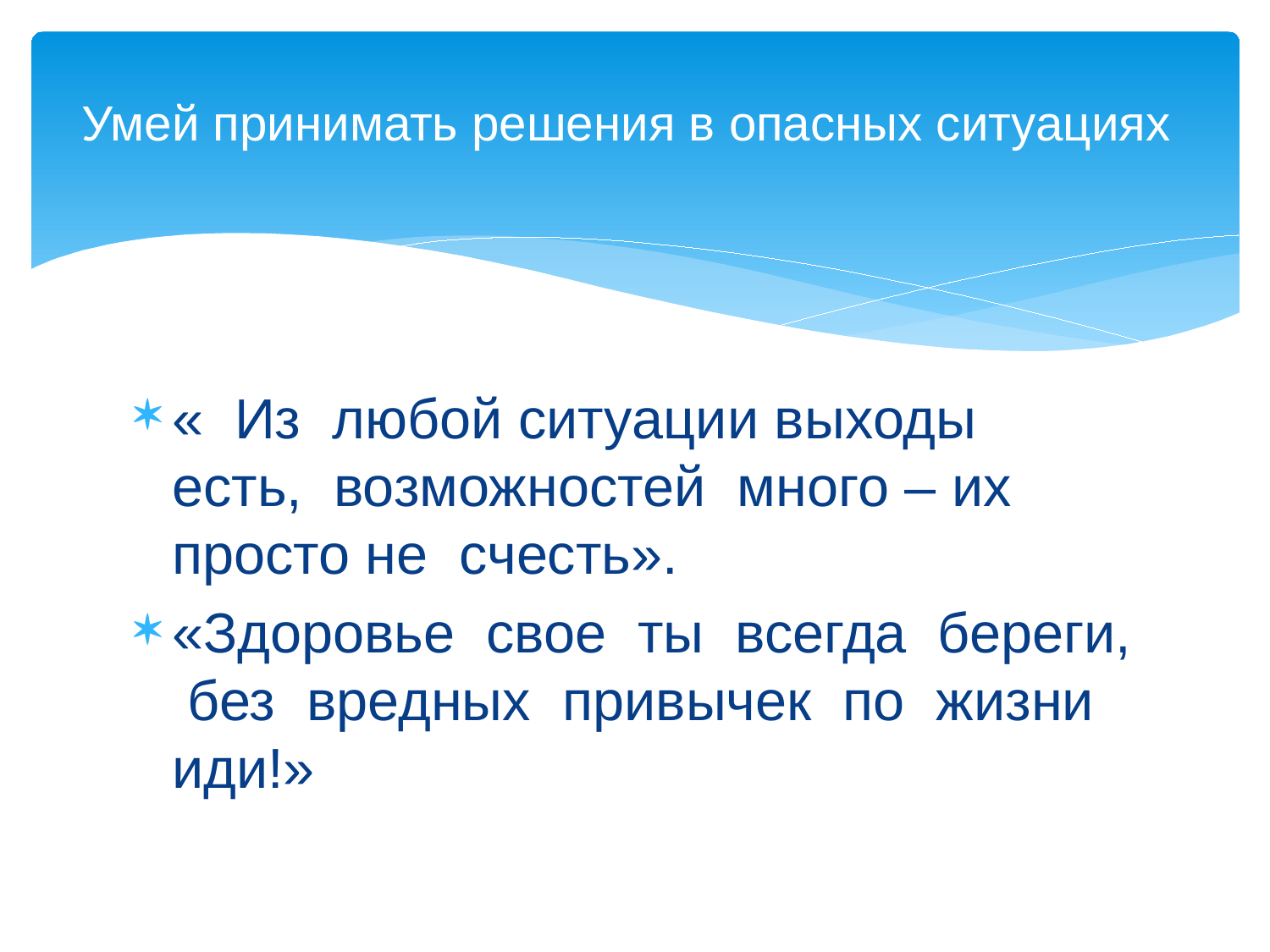

# Умей принимать решения в опасных ситуациях
«  Из  любой ситуации выходы  есть,  возможностей  много – их  просто не  счесть».
«Здоровье  свое  ты  всегда  береги,  без  вредных  привычек  по  жизни  иди!»